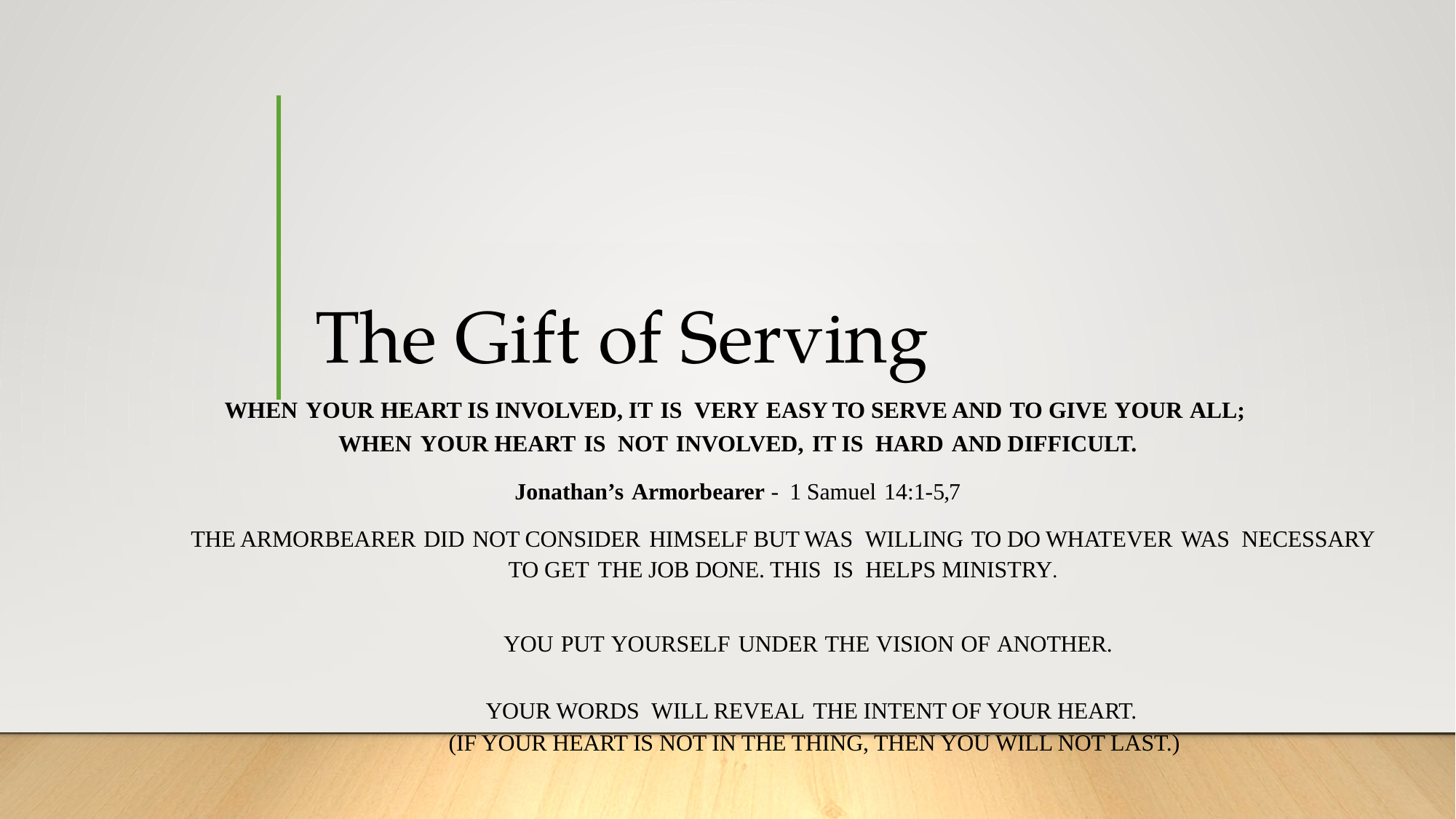

# The Gift of Serving
When your heart is involved, it is very easy to serve and to give your all;
when your heart is not involved, it is hard and difficult.
Jonathan’s Armorbearer - 1Samuel 14:1-5,7
The armorbearer did not consider himself but was willing to do whatever was necessary to get the job done. This is Helps MINISTRY.

You put yourself under the vision of another.

Your words will reveal the intent of your heart.
(If your heart is not in the thing, then you will not last.)